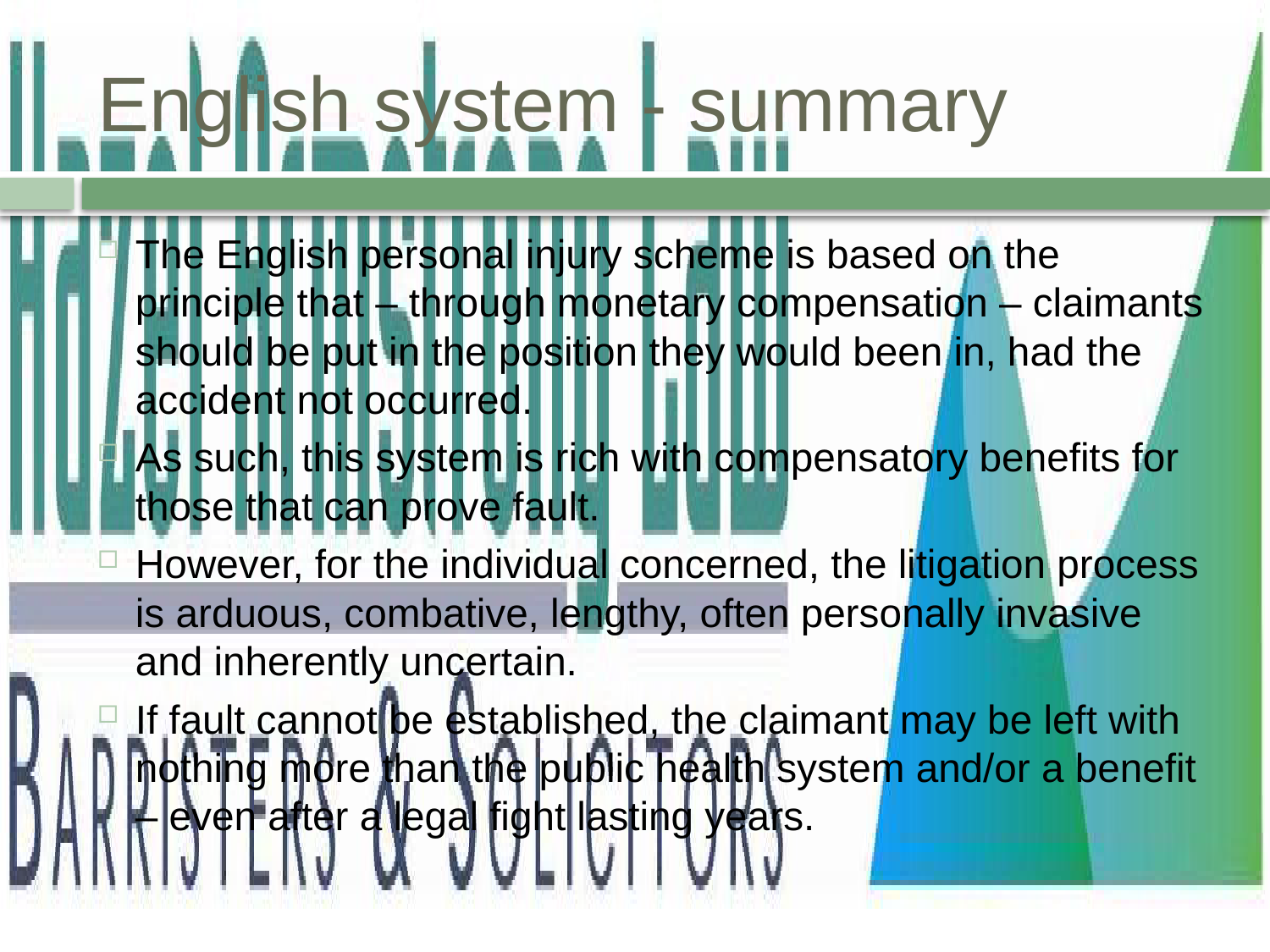

# English system - summary
The English personal injury scheme is based on the principle that – through monetary compensation – claimants should be put in the position they would been in, had the accident not occurred.
As such, this system is rich with compensatory benefits for those that can prove fault.
However, for the individual concerned, the litigation process is arduous, combative, lengthy, often personally invasive and inherently uncertain.
If fault cannot be established, the claimant may be left with nothing more than the public health system and/or a benefit – even after a legal fight lasting years.